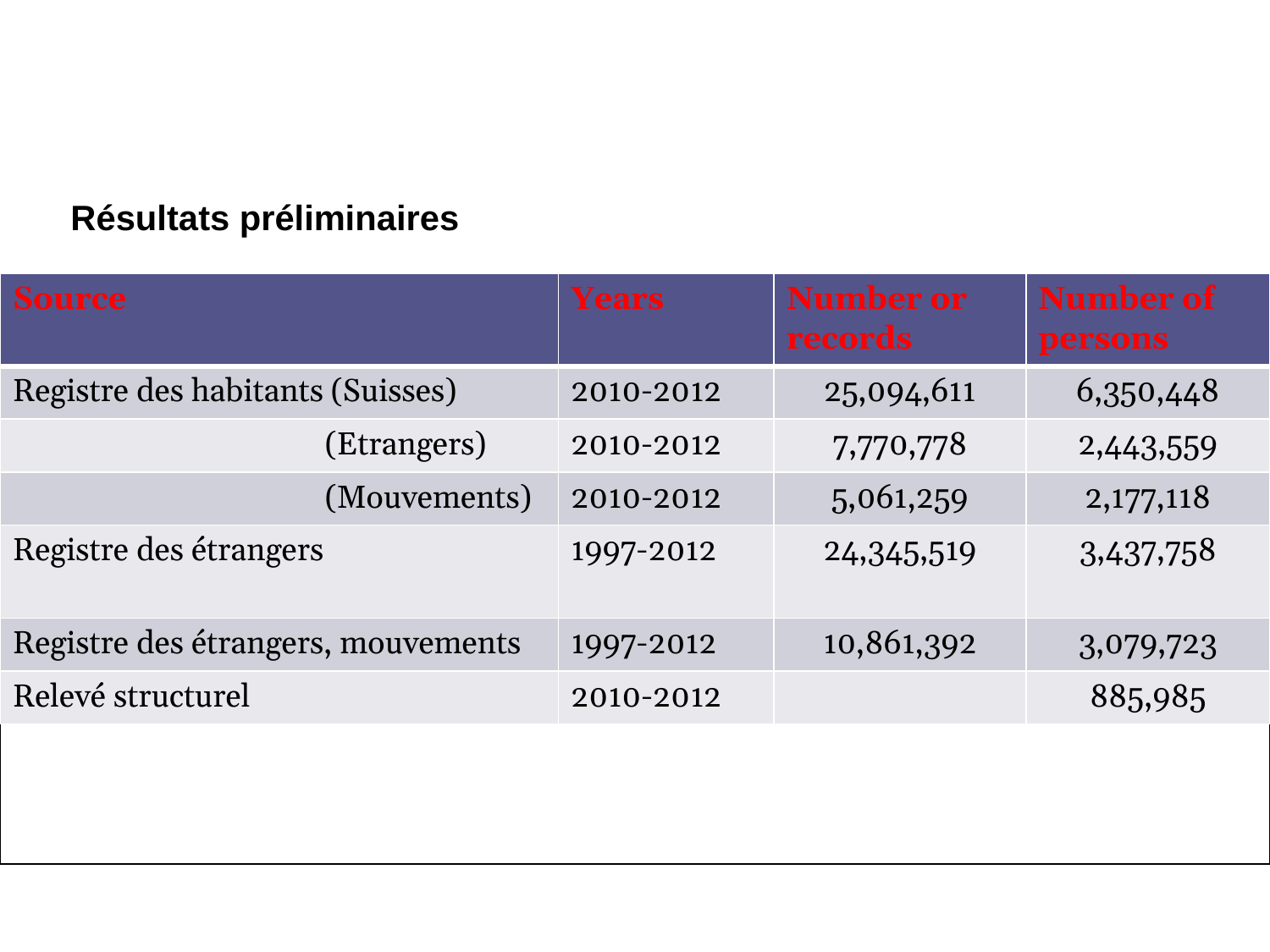

Résultats préliminaires
| Source | Years | Number or records | Number of persons |
| --- | --- | --- | --- |
| Registre des habitants (Suisses) | 2010-2012 | 25,094,611 | 6,350,448 |
| (Etrangers) | 2010-2012 | 7,770,778 | 2,443,559 |
| (Mouvements) | 2010-2012 | 5,061,259 | 2,177,118 |
| Registre des étrangers | 1997-2012 | 24,345,519 | 3,437,758 |
| Registre des étrangers, mouvements | 1997-2012 | 10,861,392 | 3,079,723 |
| Relevé structurel | 2010-2012 |  | 885,985 |